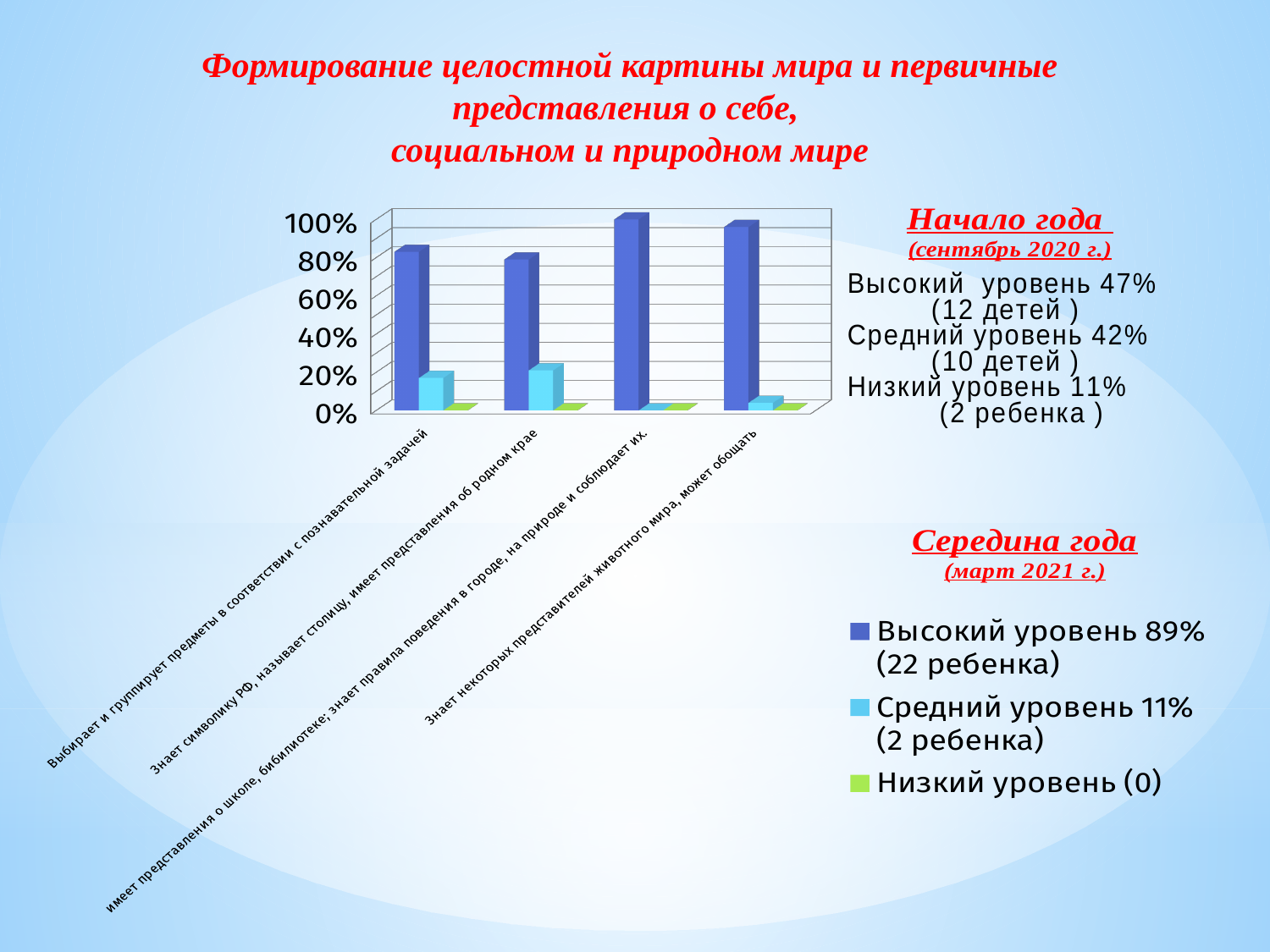

Формирование целостной картины мира и первичные представления о себе,
социальном и природном мире

[unsupported chart]